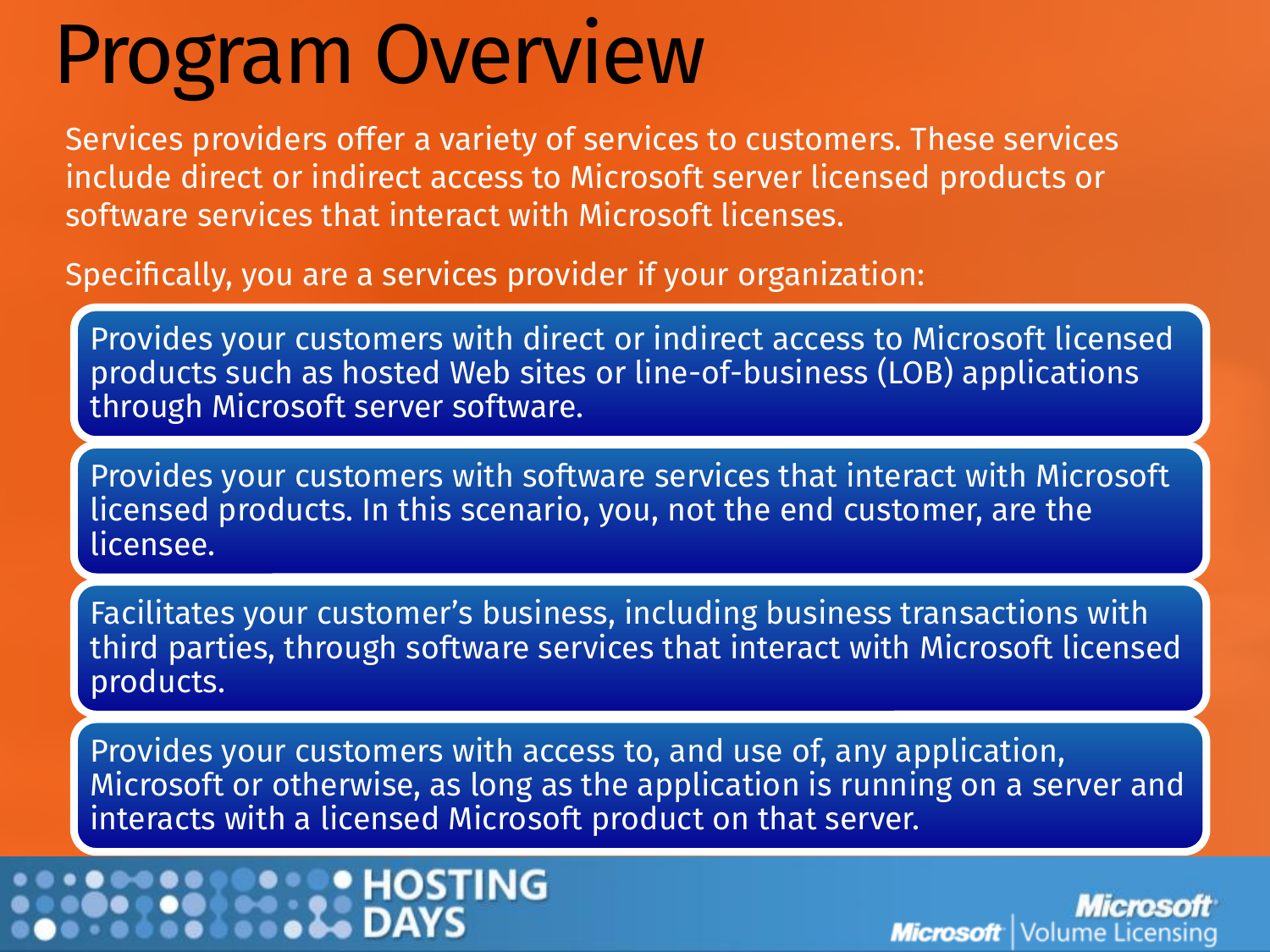

# Program Overview
Services providers offer a variety of services to customers. These services include direct or indirect access to Microsoft server licensed products or software services that interact with Microsoft licenses.
Specifically, you are a services provider if your organization:

Provides your customers with direct or indirect access to Microsoft licensed products such as hosted Web sites or line-of-business (LOB) applications through Microsoft server software.
Provides your customers with software services that interact with Microsoft licensed products. In this scenario, you, not the end customer, are the licensee.
Facilitates your customer’s business, including business transactions with third parties, through software services that interact with Microsoft licensed products.
Provides your customers with access to, and use of, any application, Microsoft or otherwise, as long as the application is running on a server and interacts with a licensed Microsoft product on that server.